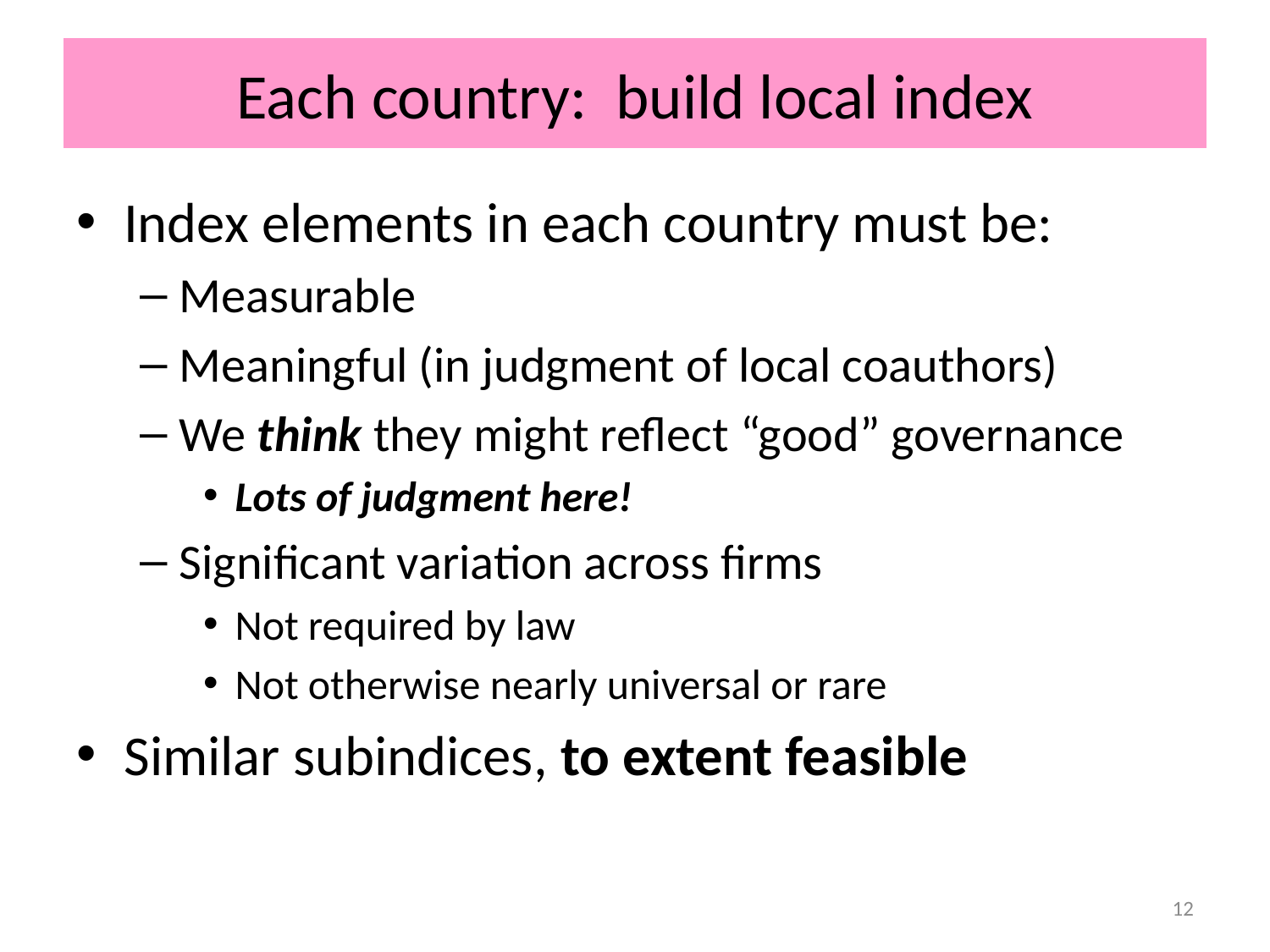

# Each country:  build local index
Index elements in each country must be:
Measurable
Meaningful (in judgment of local coauthors)
We think they might reflect “good” governance
Lots of judgment here!
Significant variation across firms
Not required by law
Not otherwise nearly universal or rare
Similar subindices, to extent feasible

12